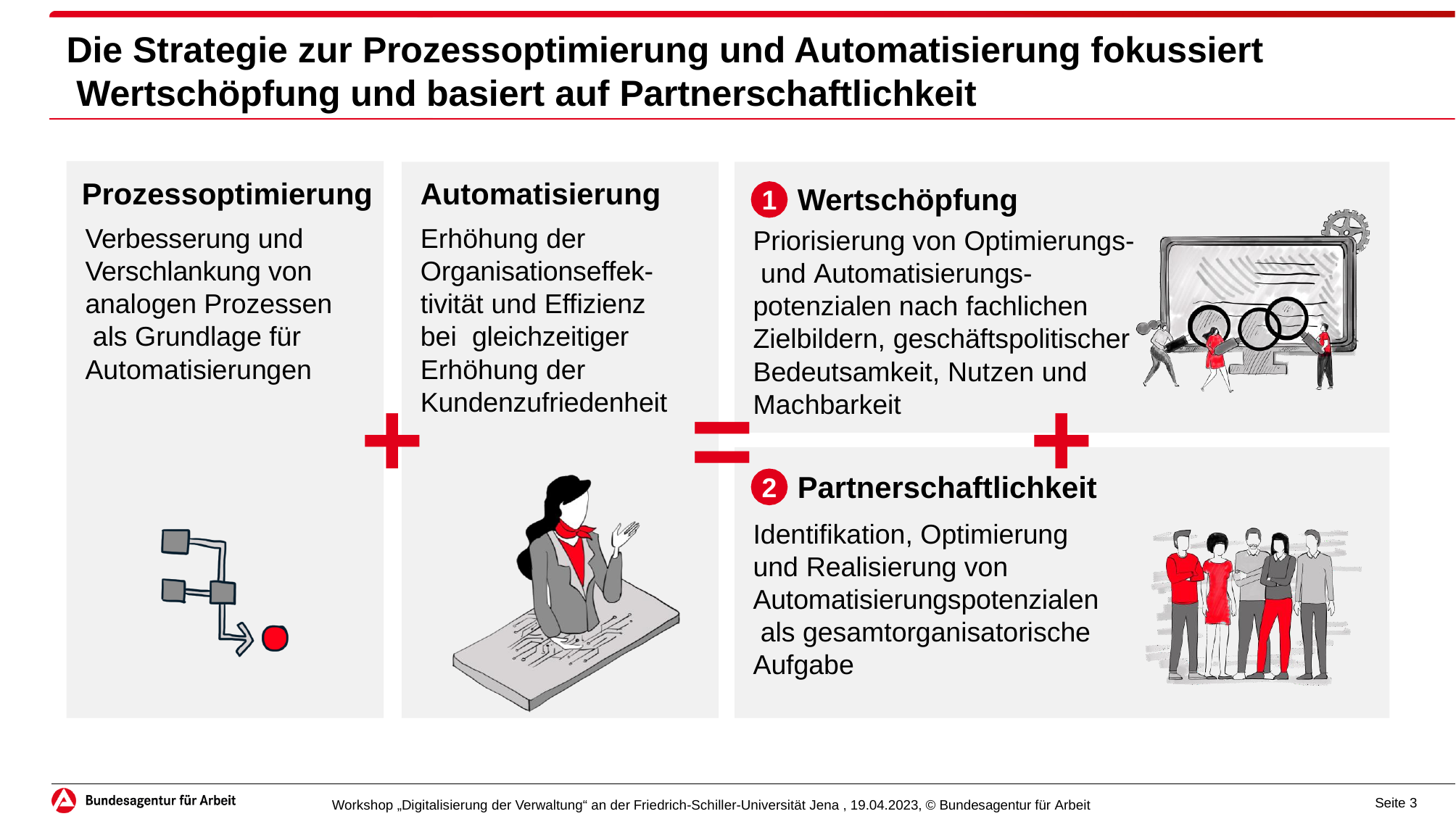

Die Strategie zur Prozessoptimierung und Automatisierung fokussiert  Wertschöpfung und basiert auf Partnerschaftlichkeit

Prozessoptimierung
Verbesserung und  Verschlankung von  analogen Prozessen  als Grundlage für
Automatisierung
Erhöhung der  Organisationseffek-tivität und Effizienz bei  gleichzeitiger
Wertschöpfung
1

Priorisierung von Optimierungs-  und Automatisierungs-  potenzialen nach fachlichen  Zielbildern, geschäftspolitischer
Automatisierungen
Erhöhung der
Bedeutsamkeit, Nutzen und
+
+
=
Kundenzufriedenheit
Machbarkeit

Partnerschaftlichkeit
2

Identifikation, Optimierung  und Realisierung von  Automatisierungspotenzialen  als gesamtorganisatorische  Aufgabe

Seite 3
Workshop „Digitalisierung der Verwaltung“ an der Friedrich-Schiller-Universität Jena , 19.04.2023, © Bundesagentur für Arbeit